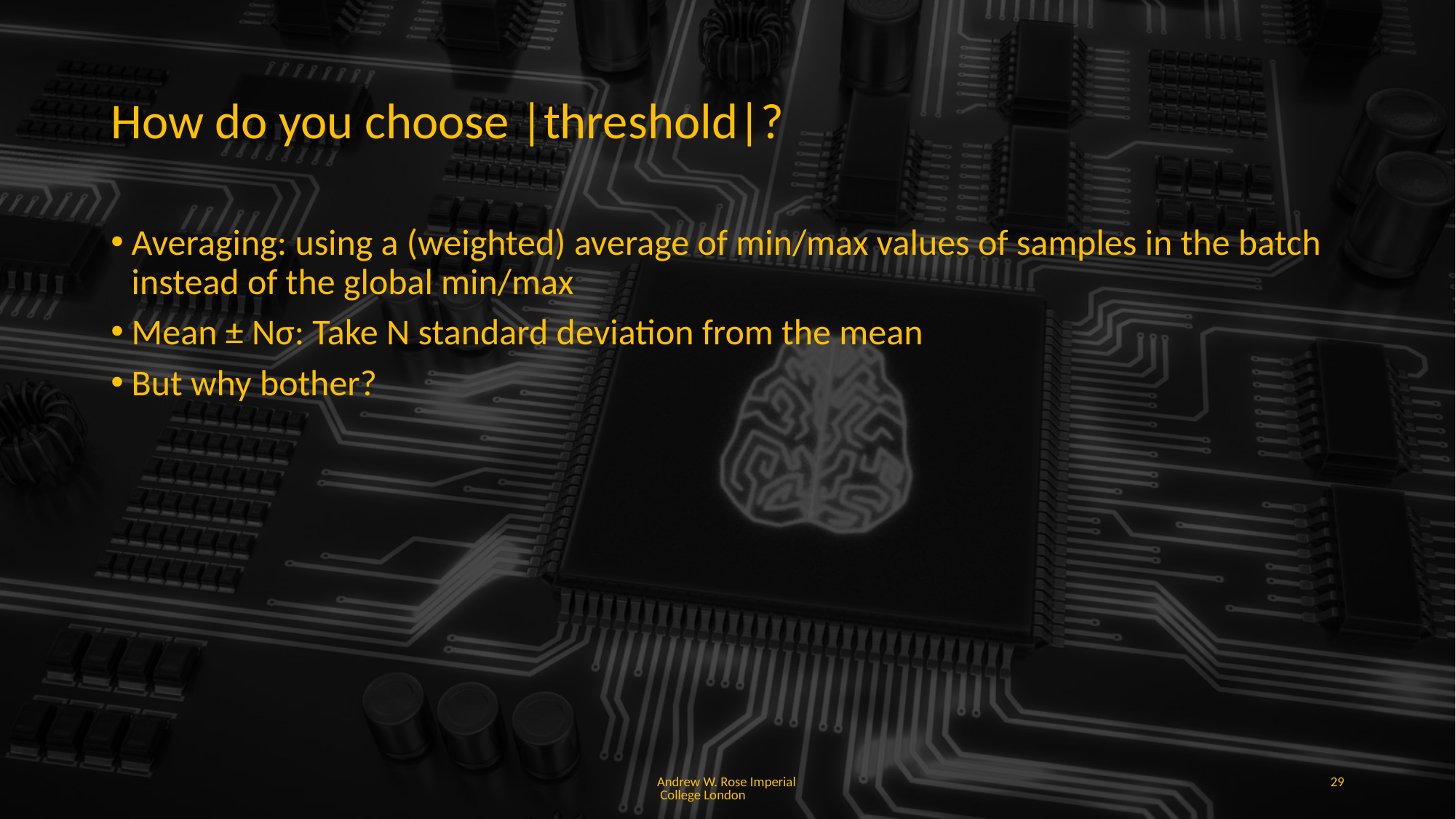

# How do you choose |threshold|?
Averaging: using a (weighted) average of min/max values of samples in the batch instead of the global min/max
Mean ± Nσ: Take N standard deviation from the mean
But why bother?
Andrew W. Rose Imperial College London
29